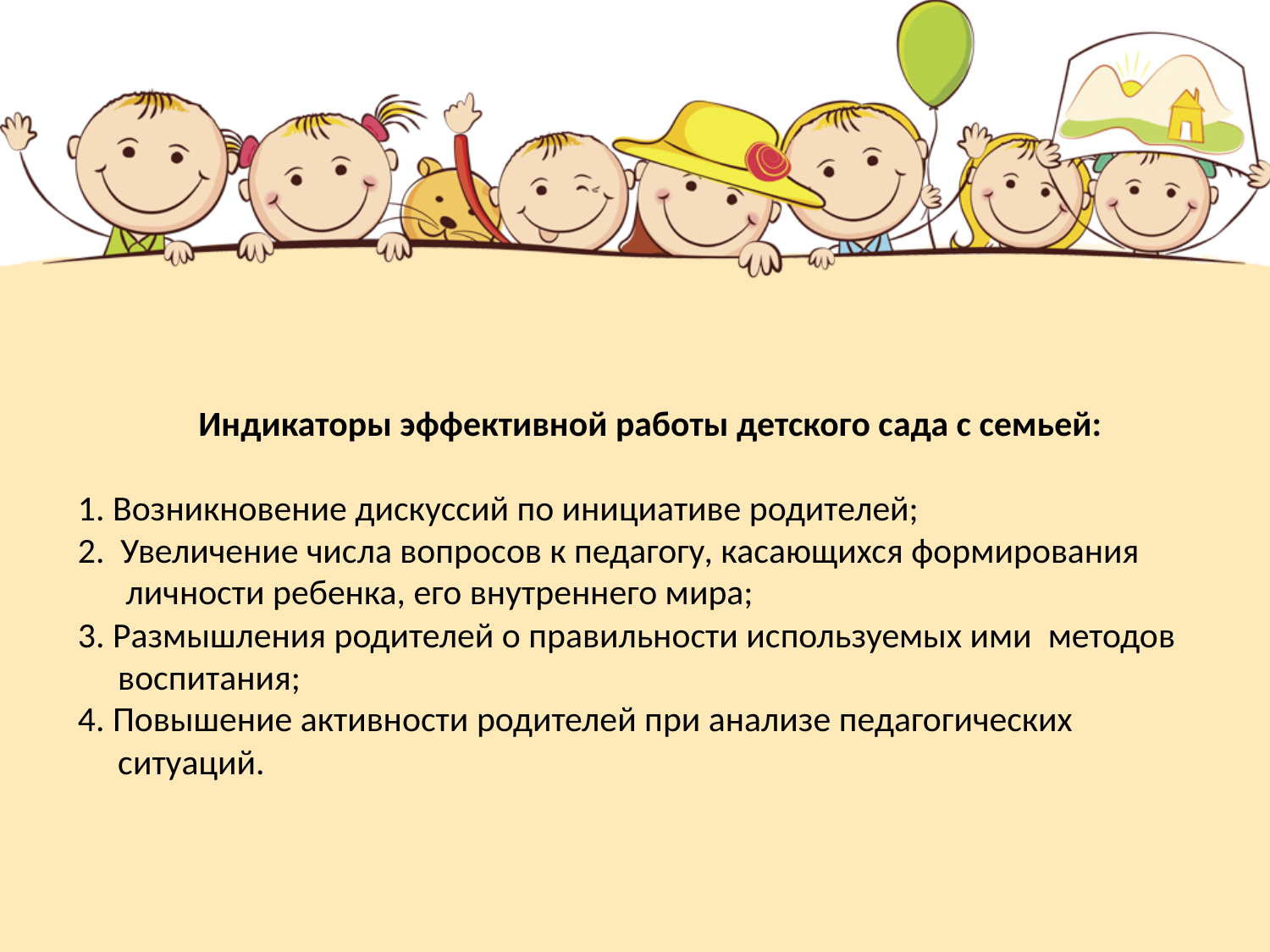

# Индикаторы эффективной работы детского сада с семьей: 1. Возникновение дискуссий по инициативе родителей; 2.  Увеличение числа вопросов к педагогу, касающихся формирования личности ребенка, его внутреннего мира; 3. Размышления родителей о правильности используемых ими  методов воспитания; 4. Повышение активности родителей при анализе педагогических ситуаций.